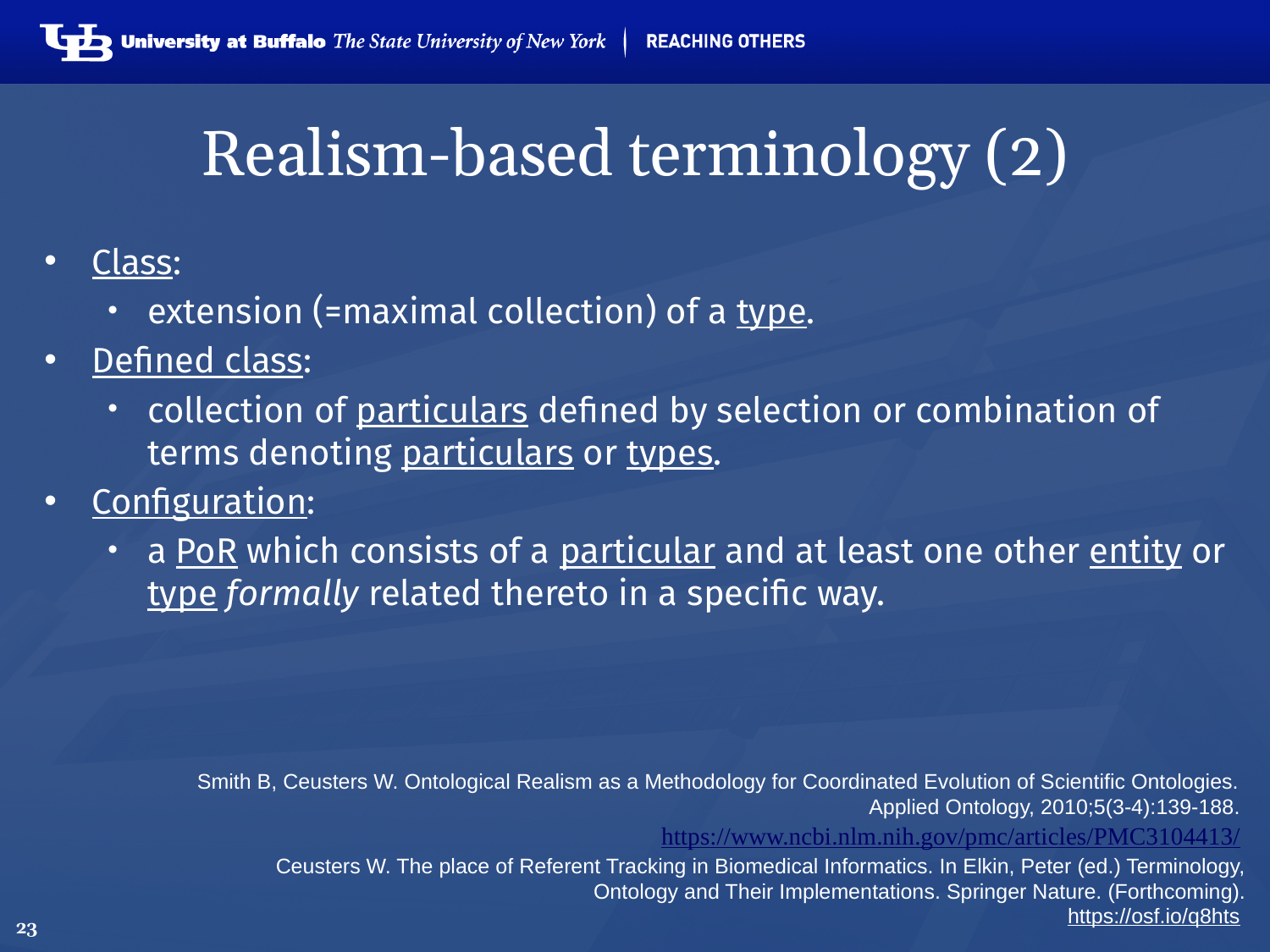

# Realism-based terminology (2)
Class:
extension (=maximal collection) of a type.
Defined class:
collection of particulars defined by selection or combination of terms denoting particulars or types.
Configuration:
a PoR which consists of a particular and at least one other entity or type formally related thereto in a specific way.

Smith B, Ceusters W. Ontological Realism as a Methodology for Coordinated Evolution of Scientific Ontologies.
Applied Ontology, 2010;5(3-4):139-188.
https://www.ncbi.nlm.nih.gov/pmc/articles/PMC3104413/
Ceusters W. The place of Referent Tracking in Biomedical Informatics. In Elkin, Peter (ed.) Terminology, Ontology and Their Implementations. Springer Nature. (Forthcoming).
https://osf.io/q8hts